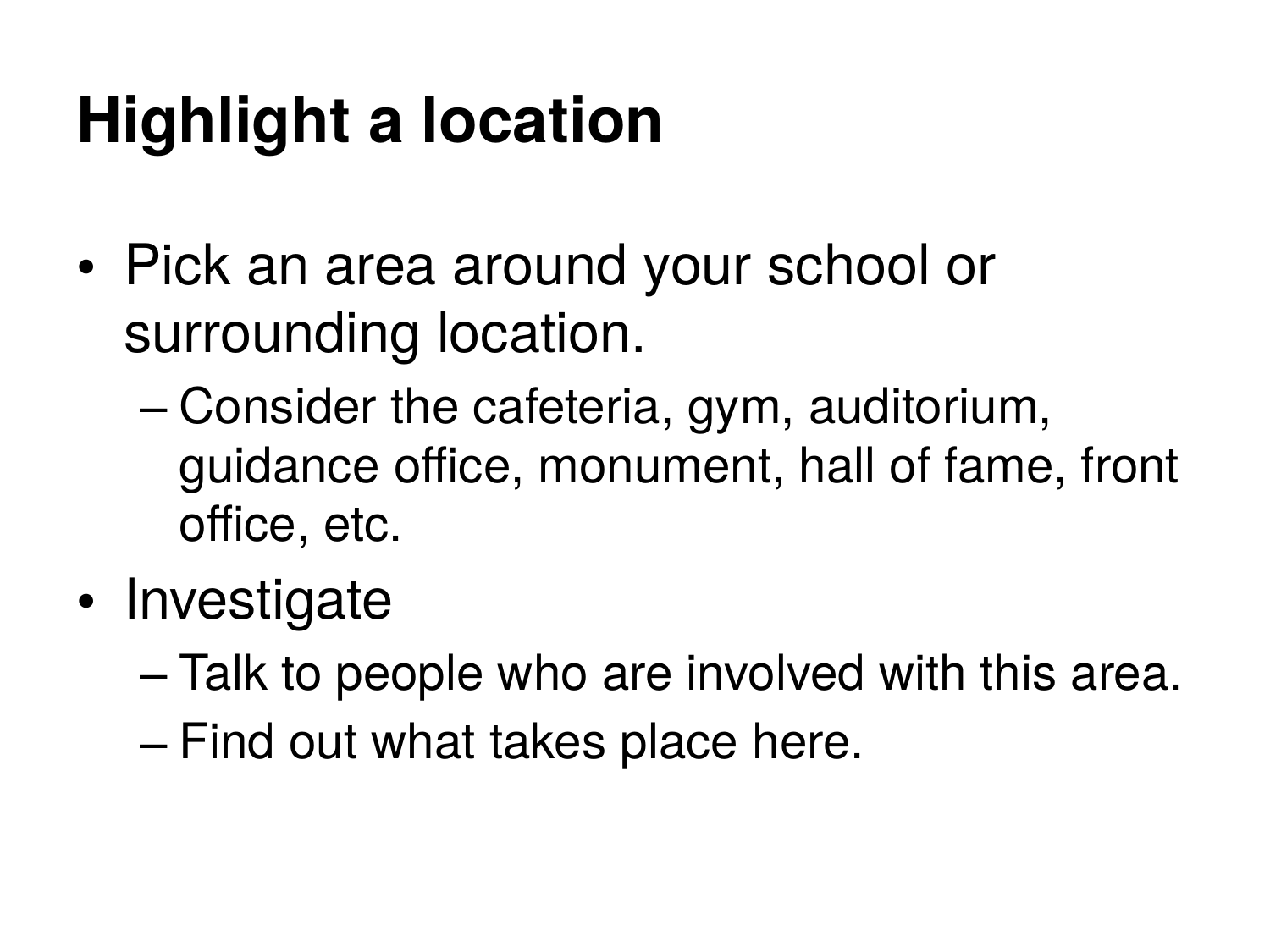

Highlight a location
Pick an area around your school or surrounding location.
Consider the cafeteria, gym, auditorium, guidance office, monument, hall of fame, front office, etc.
Investigate
Talk to people who are involved with this area.
Find out what takes place here.